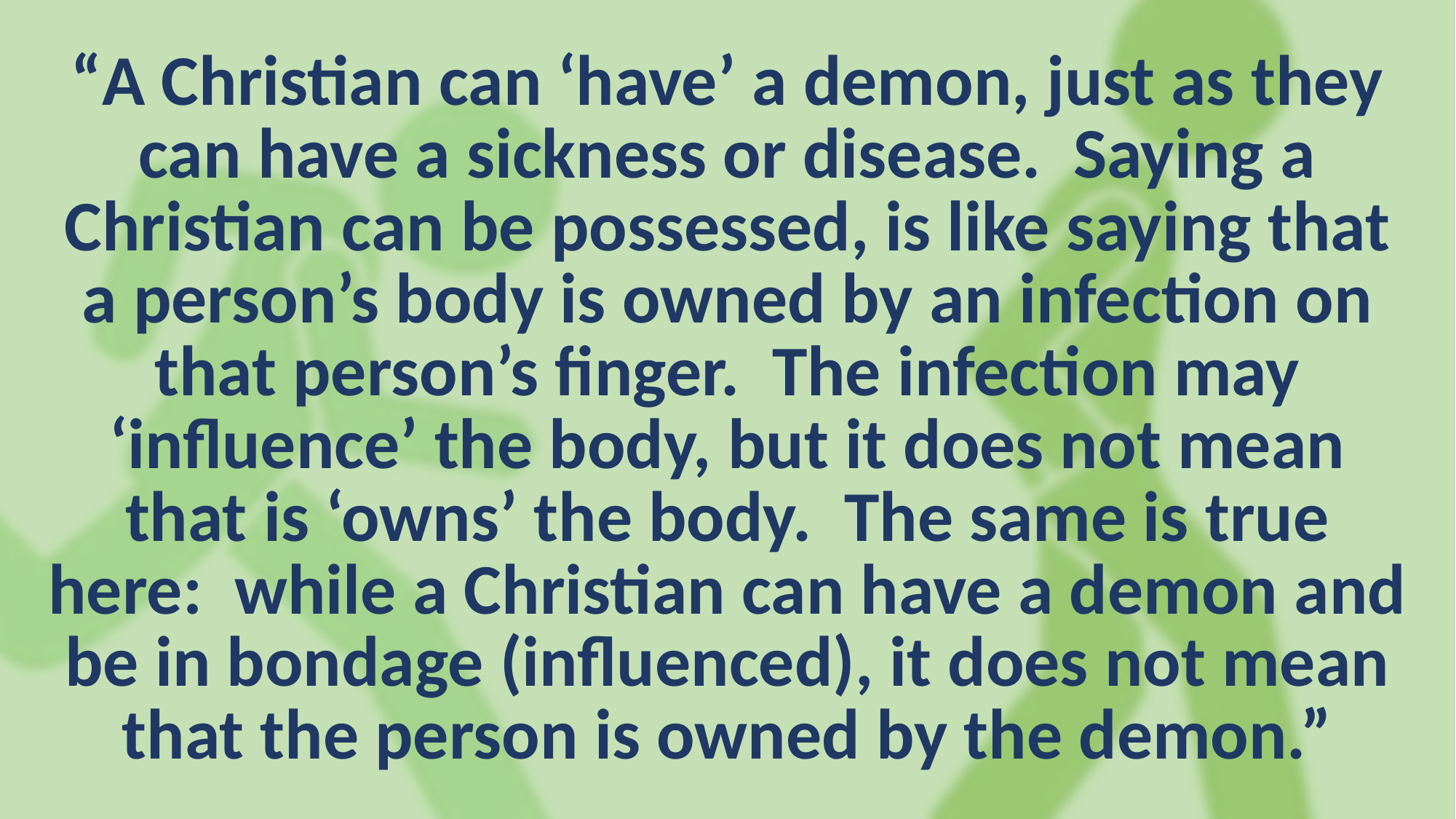

“A Christian can ‘have’ a demon, just as they can have a sickness or disease.  Saying a Christian can be possessed, is like saying that a person’s body is owned by an infection on that person’s finger.  The infection may ‘influence’ the body, but it does not mean that is ‘owns’ the body.  The same is true here:  while a Christian can have a demon and be in bondage (influenced), it does not mean that the person is owned by the demon.”